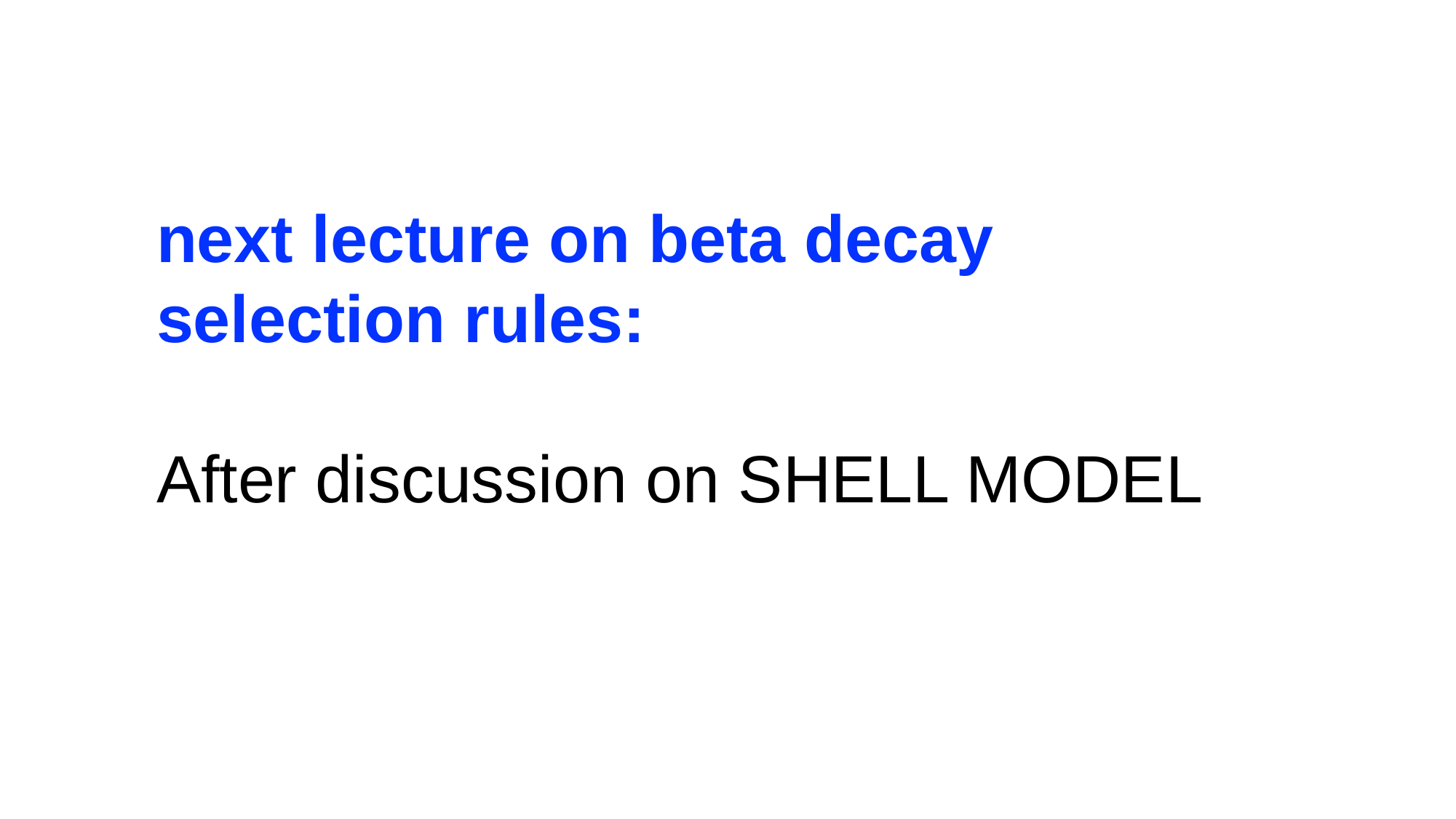

next lecture on beta decay
selection rules:

After discussion on SHELL MODEL